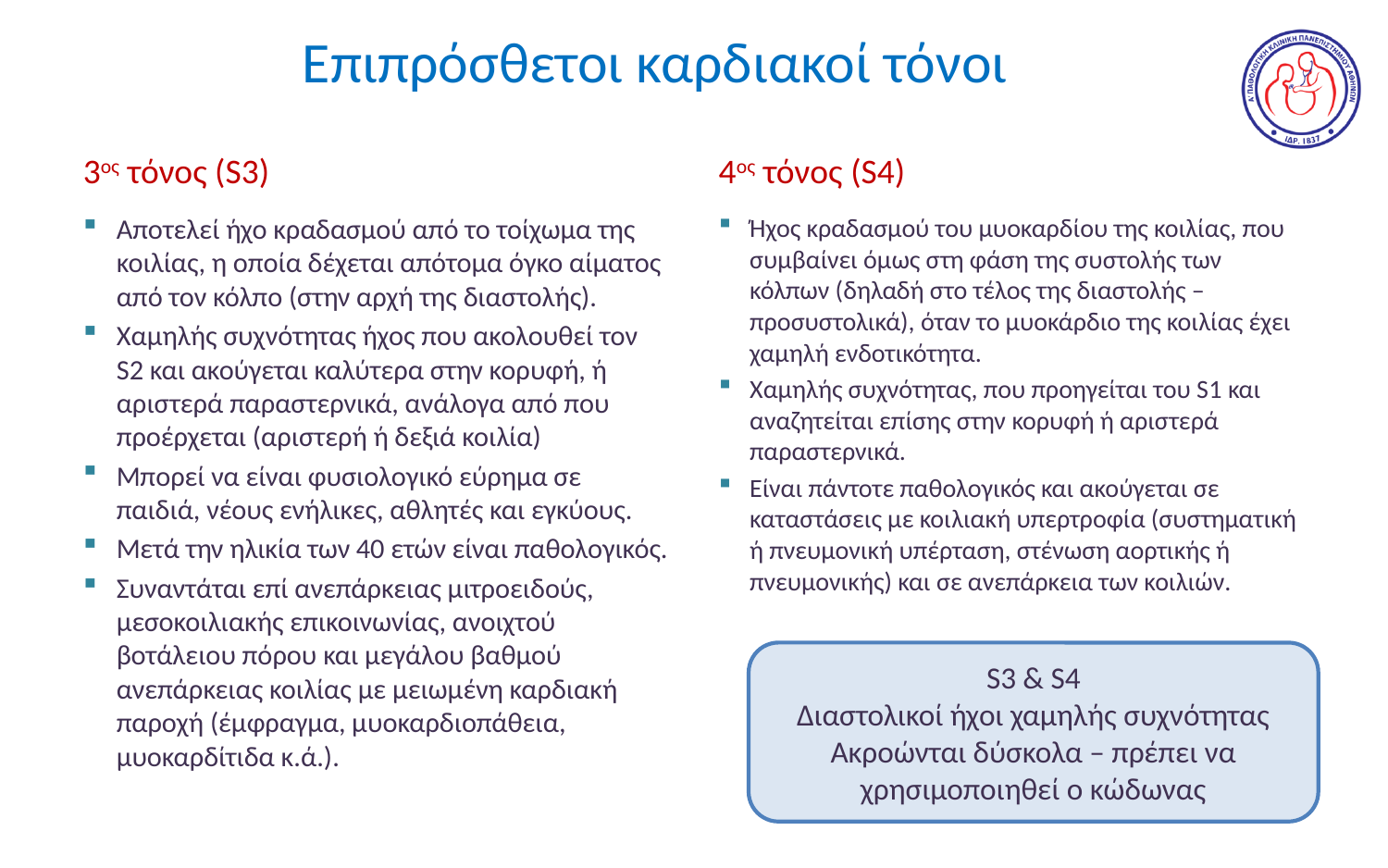

# Επιπρόσθετοι καρδιακοί τόνοι
3ος τόνος (S3)
4ος τόνος (S4)
Αποτελεί ήχο κραδασμού από το τοίχωμα της κοιλίας, η οποία δέχεται απότομα όγκο αίματος από τον κόλπο (στην αρχή της διαστολής).
Xαμηλής συχνότητας ήχος που ακολουθεί τον S2 και ακούγεται καλύτερα στην κορυφή, ή αριστερά παραστερνικά, ανάλογα από που προέρχεται (αριστερή ή δεξιά κοιλία)
Μπορεί να είναι φυσιολογικό εύρημα σε παιδιά, νέους ενήλικες, αθλητές και εγκύους.
Μετά την ηλικία των 40 ετών είναι παθολογικός.
Συναντάται επί ανεπάρκειας μιτροειδούς, μεσοκοιλιακής επικοινωνίας, ανοιχτού βοτάλειου πόρου και μεγάλου βαθμού ανεπάρκειας κοιλίας με μειωμένη καρδιακή παροχή (έμφραγμα, μυοκαρδιοπάθεια, μυοκαρδίτιδα κ.ά.).
Ήχος κραδασμού του μυοκαρδίου της κοιλίας, που συμβαίνει όμως στη φάση της συστολής των κόλπων (δηλαδή στο τέλος της διαστολής – προσυστολικά), όταν το μυοκάρδιο της κοιλίας έχει χαμηλή ενδοτικότητα.
Xαμηλής συχνότητας, που προηγείται του S1 και αναζητείται επίσης στην κορυφή ή αριστερά παραστερνικά.
Είναι πάντοτε παθολογικός και ακούγεται σε καταστάσεις με κοιλιακή υπερτροφία (συστηματική ή πνευμονική υπέρταση, στένωση αορτικής ή πνευμονικής) και σε ανεπάρκεια των κοιλιών.
S3 & S4
Διαστολικοί ήχοι χαμηλής συχνότητας
Ακροώνται δύσκολα – πρέπει να χρησιμοποιηθεί ο κώδωνας